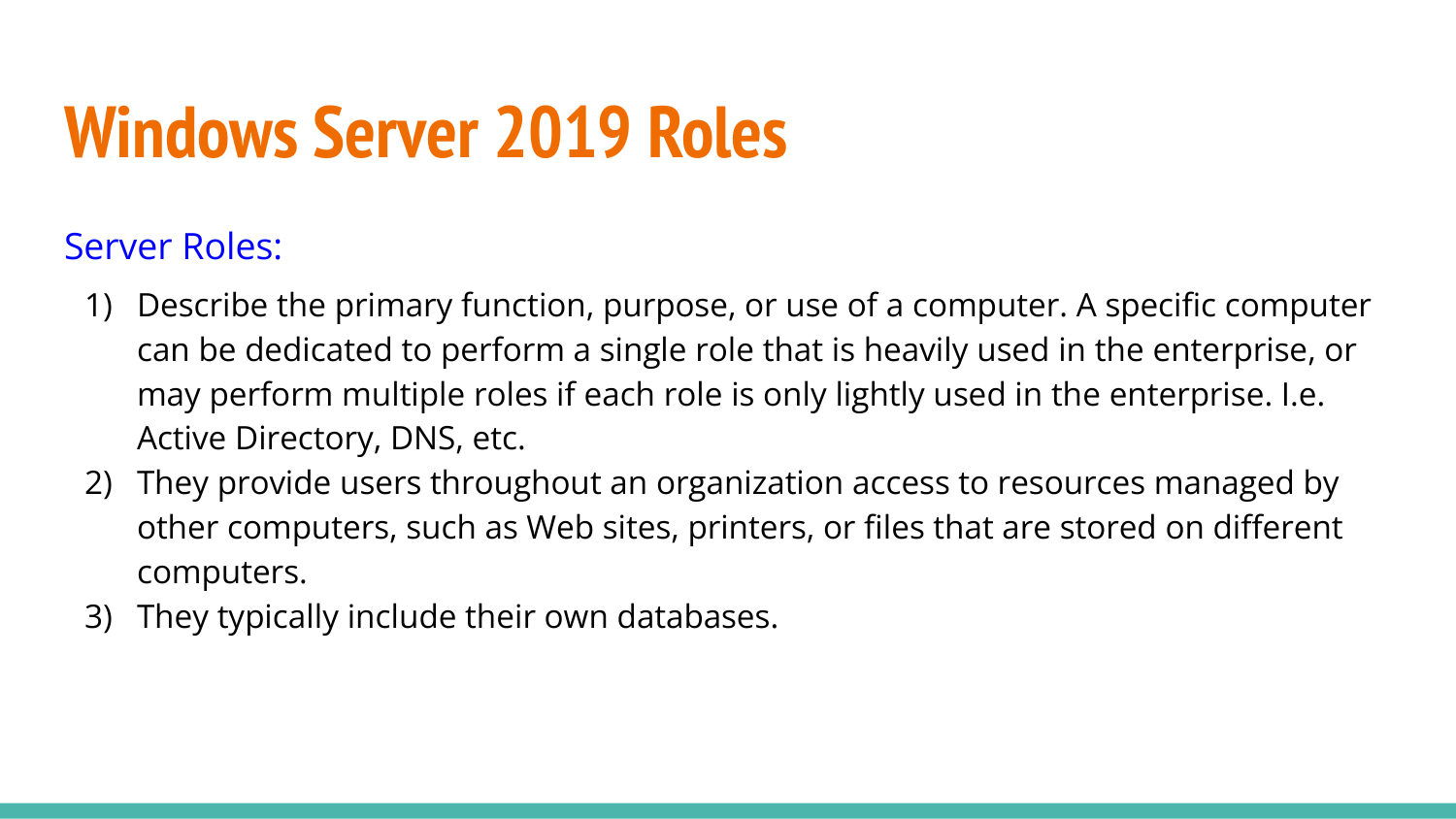

# Windows Server 2019 Roles
Server Roles:
Describe the primary function, purpose, or use of a computer. A specific computer can be dedicated to perform a single role that is heavily used in the enterprise, or may perform multiple roles if each role is only lightly used in the enterprise. I.e. Active Directory, DNS, etc.
They provide users throughout an organization access to resources managed by other computers, such as Web sites, printers, or files that are stored on different computers.
They typically include their own databases.